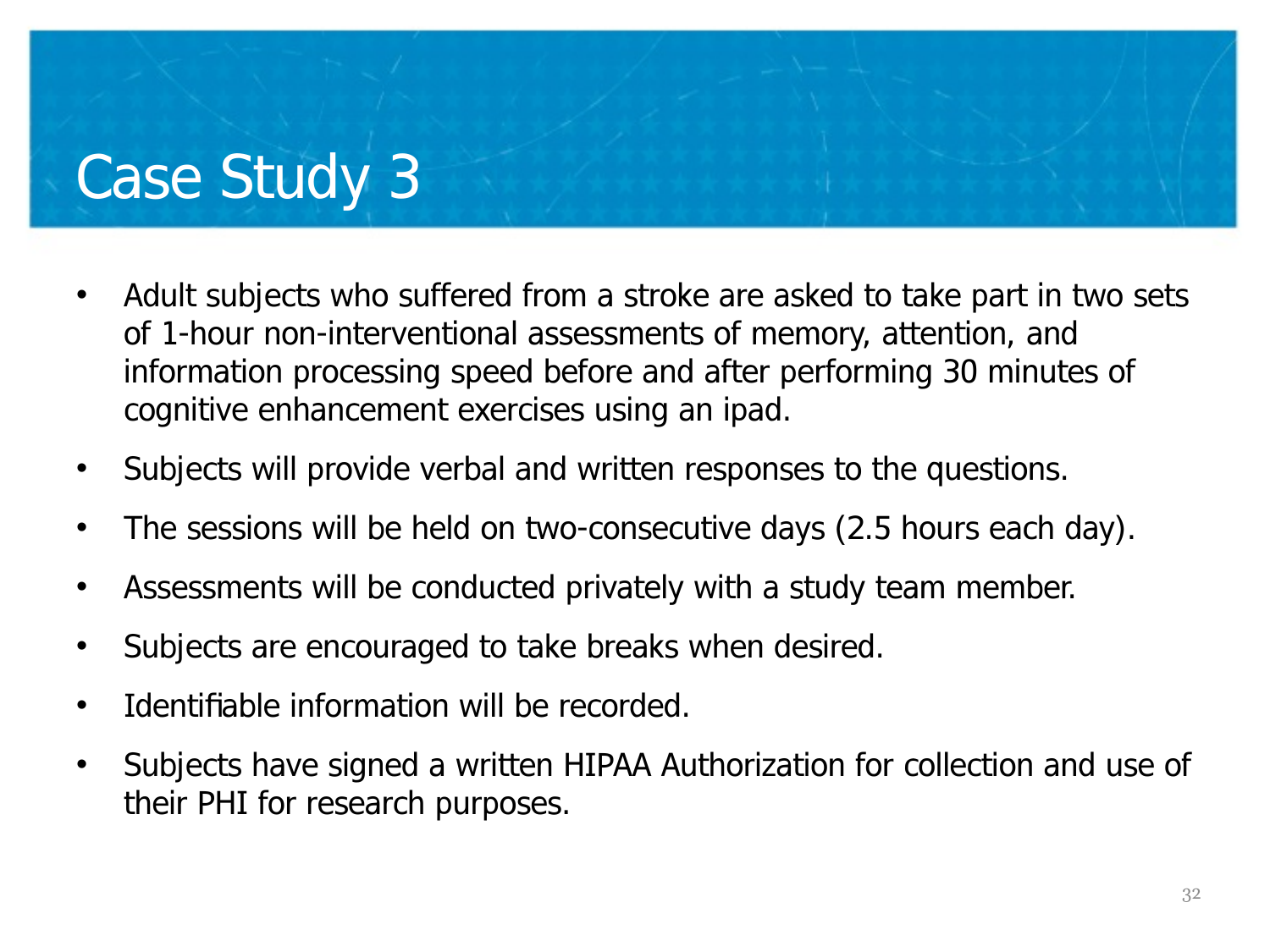

# Case Study 3
Adult subjects who suffered from a stroke are asked to take part in two sets of 1-hour non-interventional assessments of memory, attention, and information processing speed before and after performing 30 minutes of cognitive enhancement exercises using an ipad.
Subjects will provide verbal and written responses to the questions.
The sessions will be held on two-consecutive days (2.5 hours each day).
Assessments will be conducted privately with a study team member.
Subjects are encouraged to take breaks when desired.
Identifiable information will be recorded.
Subjects have signed a written HIPAA Authorization for collection and use of their PHI for research purposes.